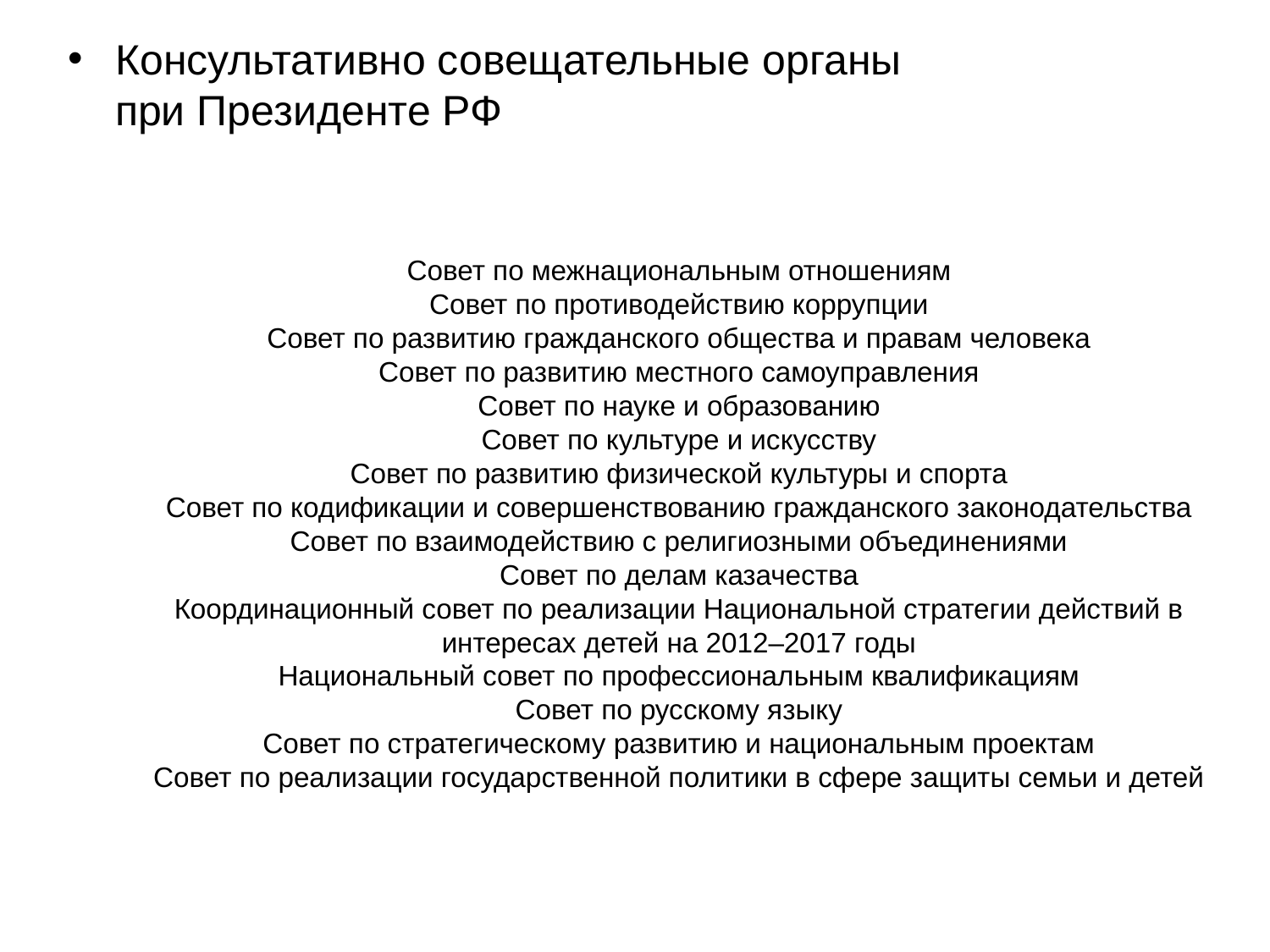

Консультативно совещательные органы при Президенте РФ

# Совет по межнациональным отношениям Совет по противодействию коррупции Совет по развитию гражданского общества и правам человека Совет по развитию местного самоуправления Совет по науке и образованию Совет по культуре и искусству Совет по развитию физической культуры и спорта Совет по кодификации и совершенствованию гражданского законодательства Совет по взаимодействию с религиозными объединениями Совет по делам казачества Координационный совет по реализации Национальной стратегии действий в интересах детей на 2012–2017 годы Национальный совет по профессиональным квалификациям Совет по русскому языку Совет по стратегическому развитию и национальным проектам Совет по реализации государственной политики в сфере защиты семьи и детей